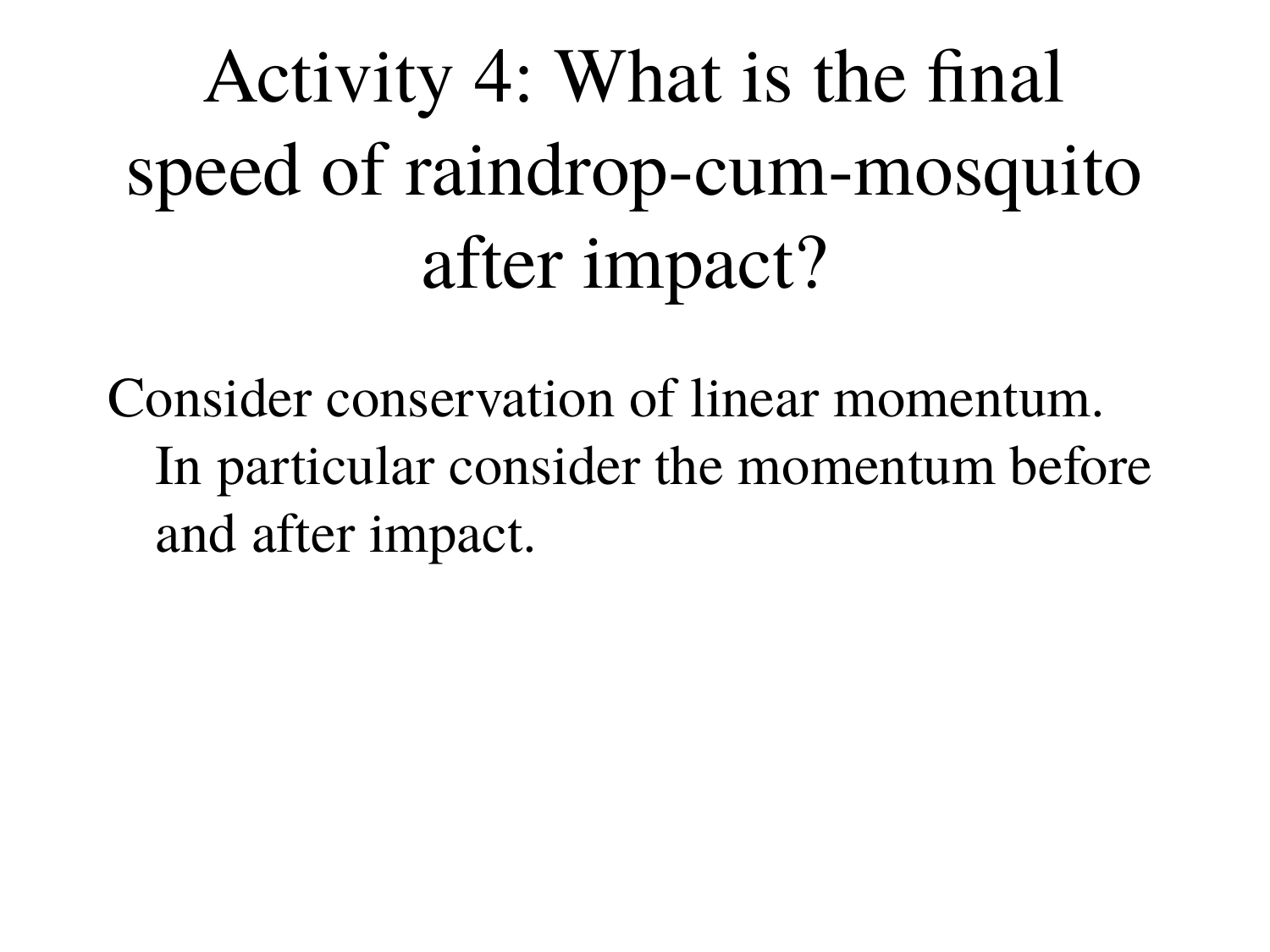

# Activity 4: What is the final speed of raindrop-cum-mosquito after impact?

Consider conservation of linear momentum.  In particular consider the momentum before and after impact.